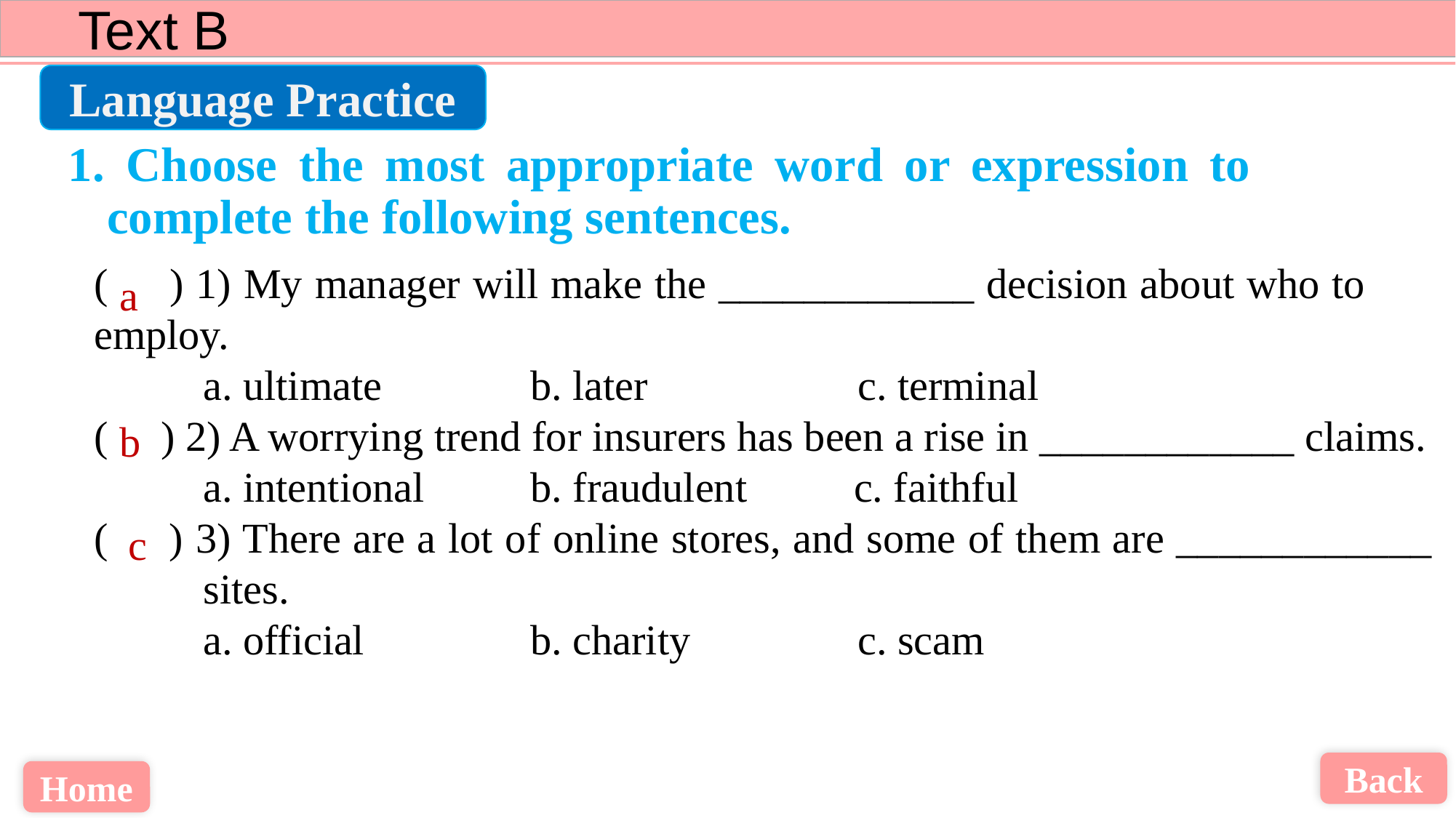

Language Practice
1. Choose the most appropriate word or expression to complete the following sentences.
(     ) 1) My manager will make the ____________ decision about who to 	employ.
	a. ultimate		b. later		c. terminal
(     ) 2) A worrying trend for insurers has been a rise in ____________ claims.
	a. intentional	b. fraudulent	          c. faithful
(     ) 3) There are a lot of online stores, and some of them are ____________ 	sites.
	a. official		b. charity		c. scam
a
b
c
Back